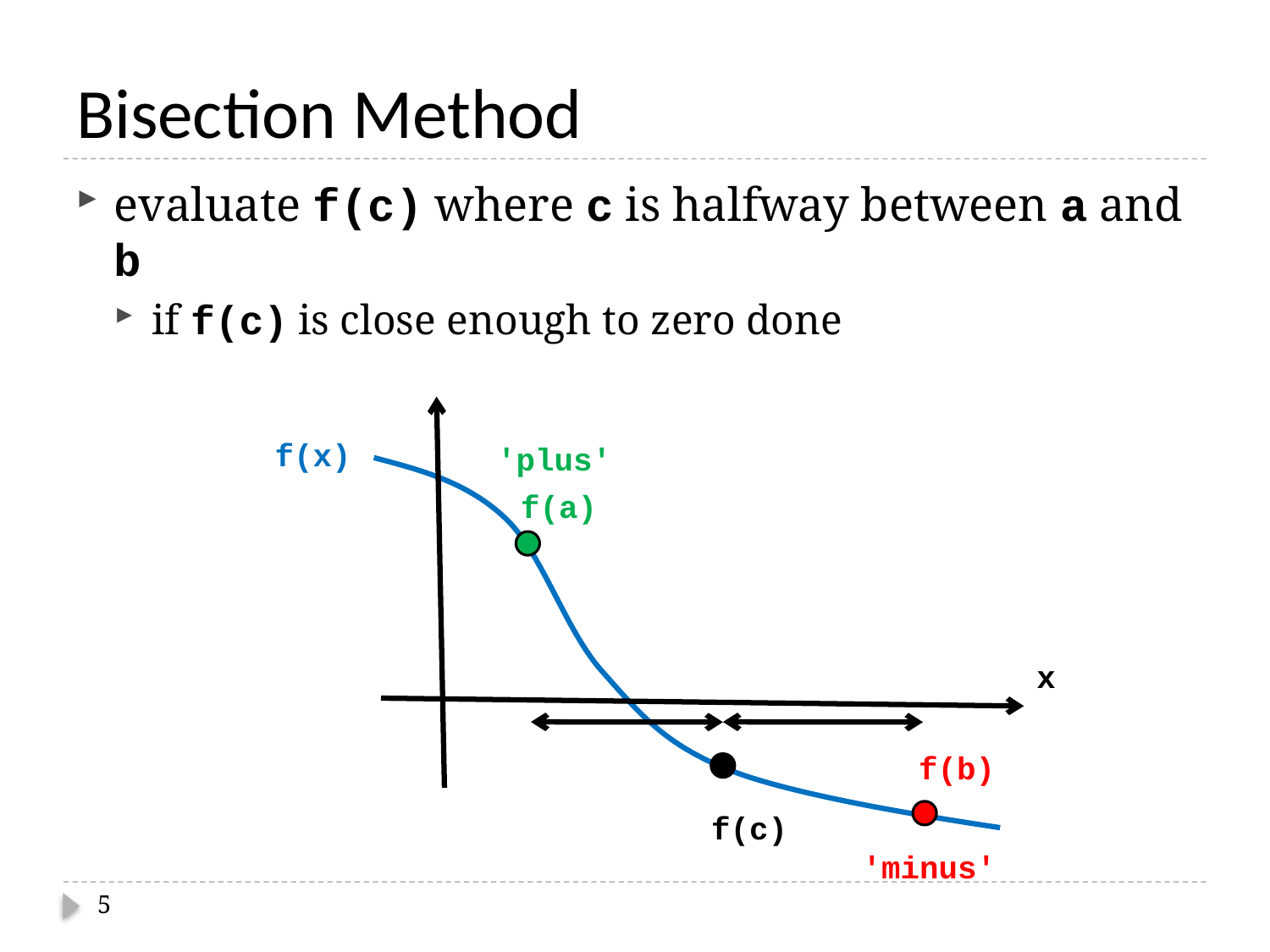

# Bisection Method
evaluate f(c) where c is halfway between a and b
if f(c) is close enough to zero done
f(x)
'plus'

f(a)

x
f(b)

f(c)
'minus'
5